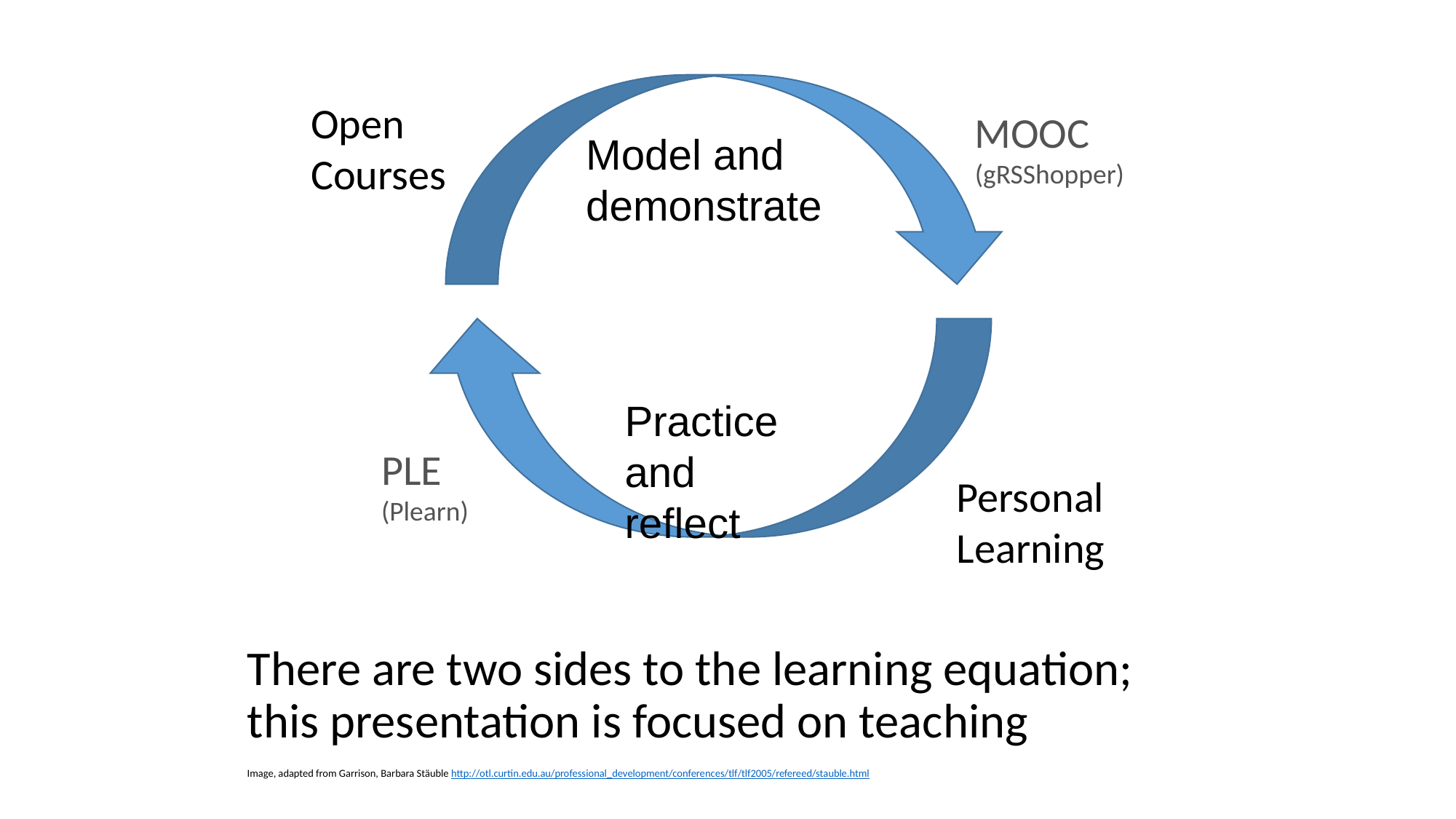

Open Courses
MOOC
(gRSShopper)
Model and demonstrate

Practice and reflect
PLE
(Plearn)
Personal Learning
# There are two sides to the learning equation; this presentation is focused on teaching
Image, adapted from Garrison, Barbara Stäuble http://otl.curtin.edu.au/professional_development/conferences/tlf/tlf2005/refereed/stauble.html